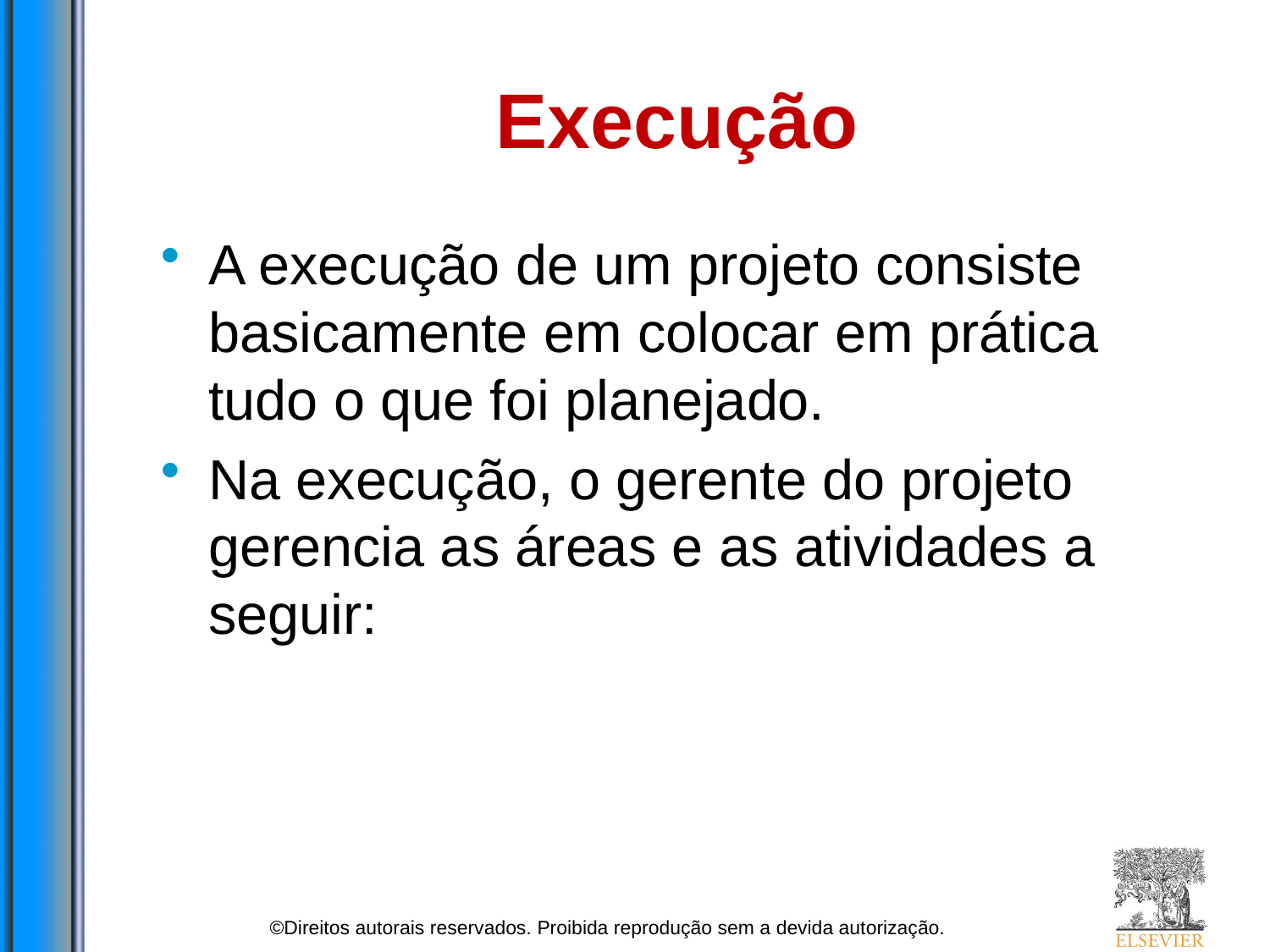

# Execução
A execução de um projeto consiste basicamente em colocar em prática tudo o que foi planejado.
Na execução, o gerente do projeto gerencia as áreas e as atividades a seguir:

©Direitos autorais reservados. Proibida reprodução sem a devida autorização.